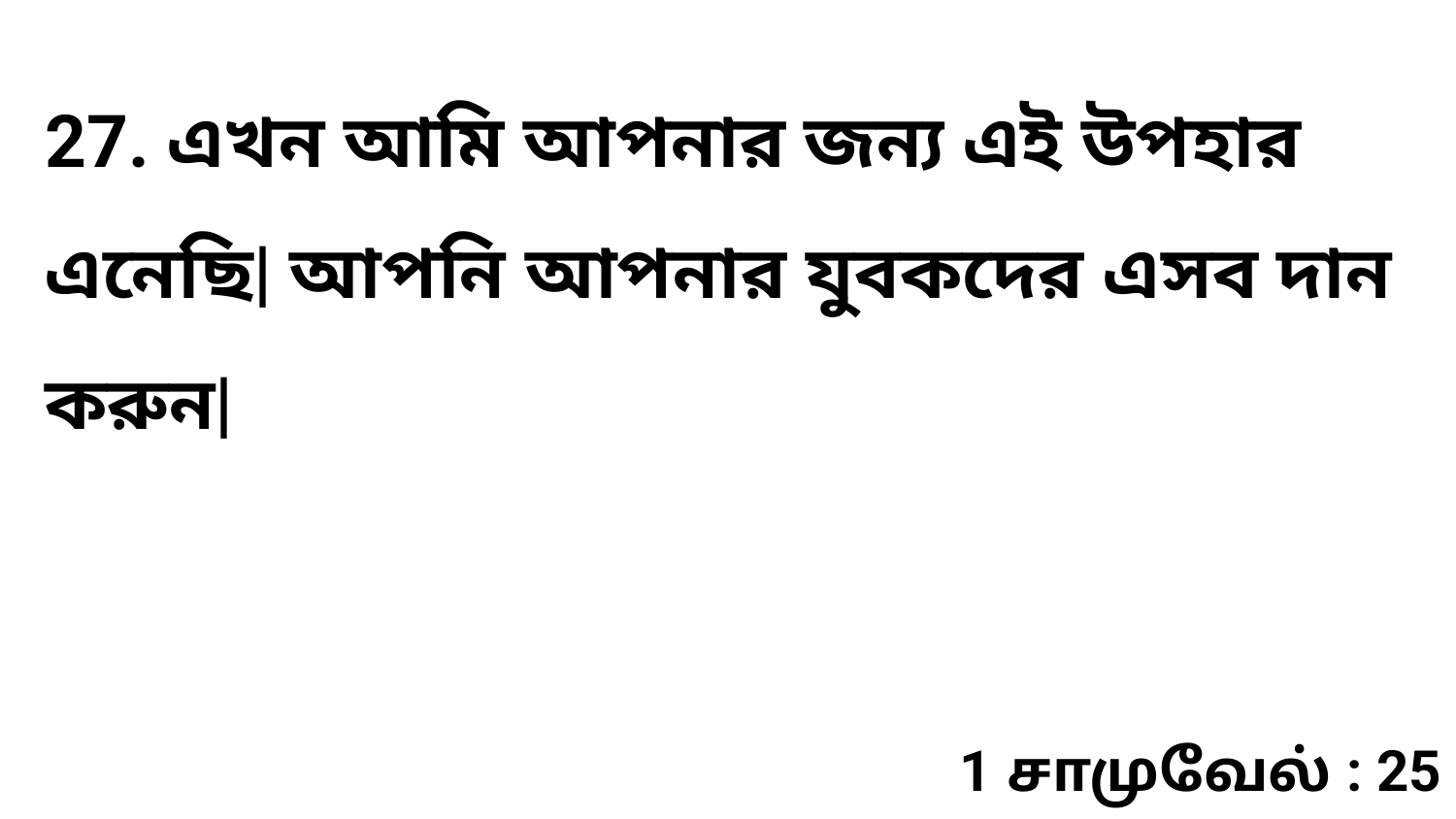

27. এখন আমি আপনার জন্য এই উপহার এনেছি| আপনি আপনার যুবকদের এসব দান করুন|
1 சாமுவேல் : 25